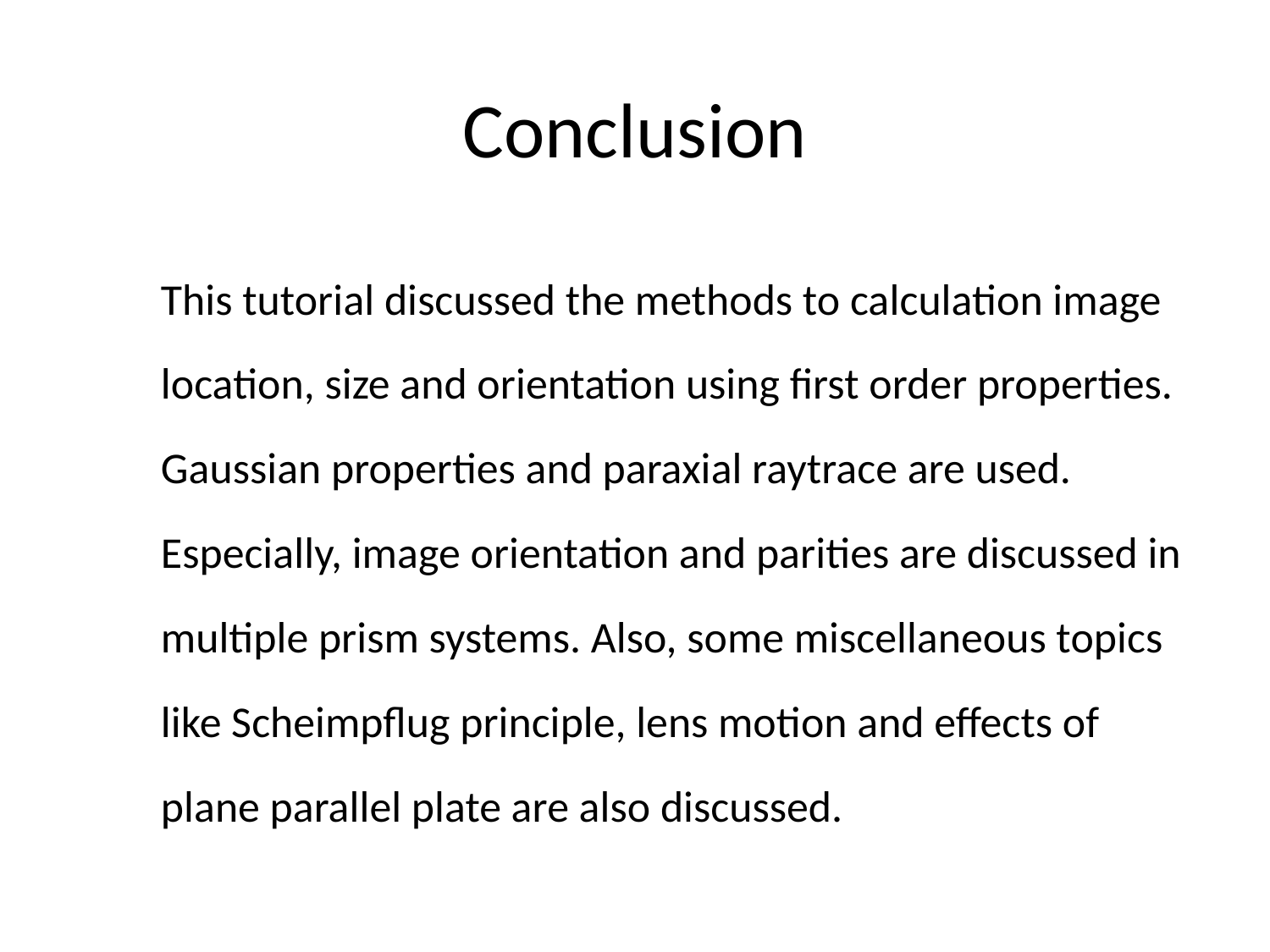

# Conclusion
This tutorial discussed the methods to calculation image location, size and orientation using first order properties. Gaussian properties and paraxial raytrace are used. Especially, image orientation and parities are discussed in multiple prism systems. Also, some miscellaneous topics like Scheimpflug principle, lens motion and effects of plane parallel plate are also discussed.